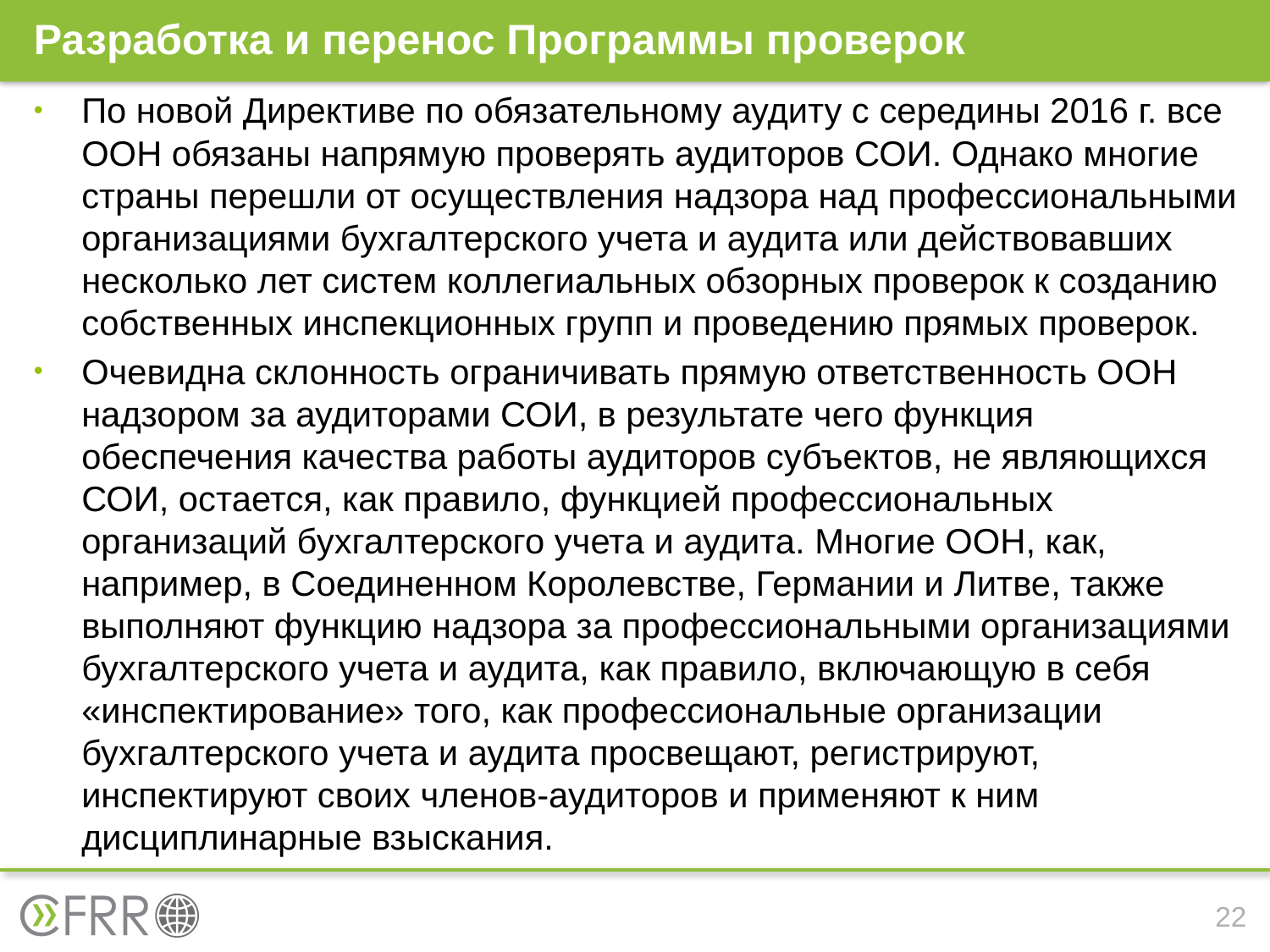

# Разработка и перенос Программы проверок
По новой Директиве по обязательному аудиту с середины 2016 г. все ООН обязаны напрямую проверять аудиторов СОИ. Однако многие страны перешли от осуществления надзора над профессиональными организациями бухгалтерского учета и аудита или действовавших несколько лет систем коллегиальных обзорных проверок к созданию собственных инспекционных групп и проведению прямых проверок.
Очевидна склонность ограничивать прямую ответственность ООН надзором за аудиторами СОИ, в результате чего функция обеспечения качества работы аудиторов субъектов, не являющихся СОИ, остается, как правило, функцией профессиональных организаций бухгалтерского учета и аудита. Многие ООН, как, например, в Соединенном Королевстве, Германии и Литве, также выполняют функцию надзора за профессиональными организациями бухгалтерского учета и аудита, как правило, включающую в себя «инспектирование» того, как профессиональные организации бухгалтерского учета и аудита просвещают, регистрируют, инспектируют своих членов-аудиторов и применяют к ним дисциплинарные взыскания.

22